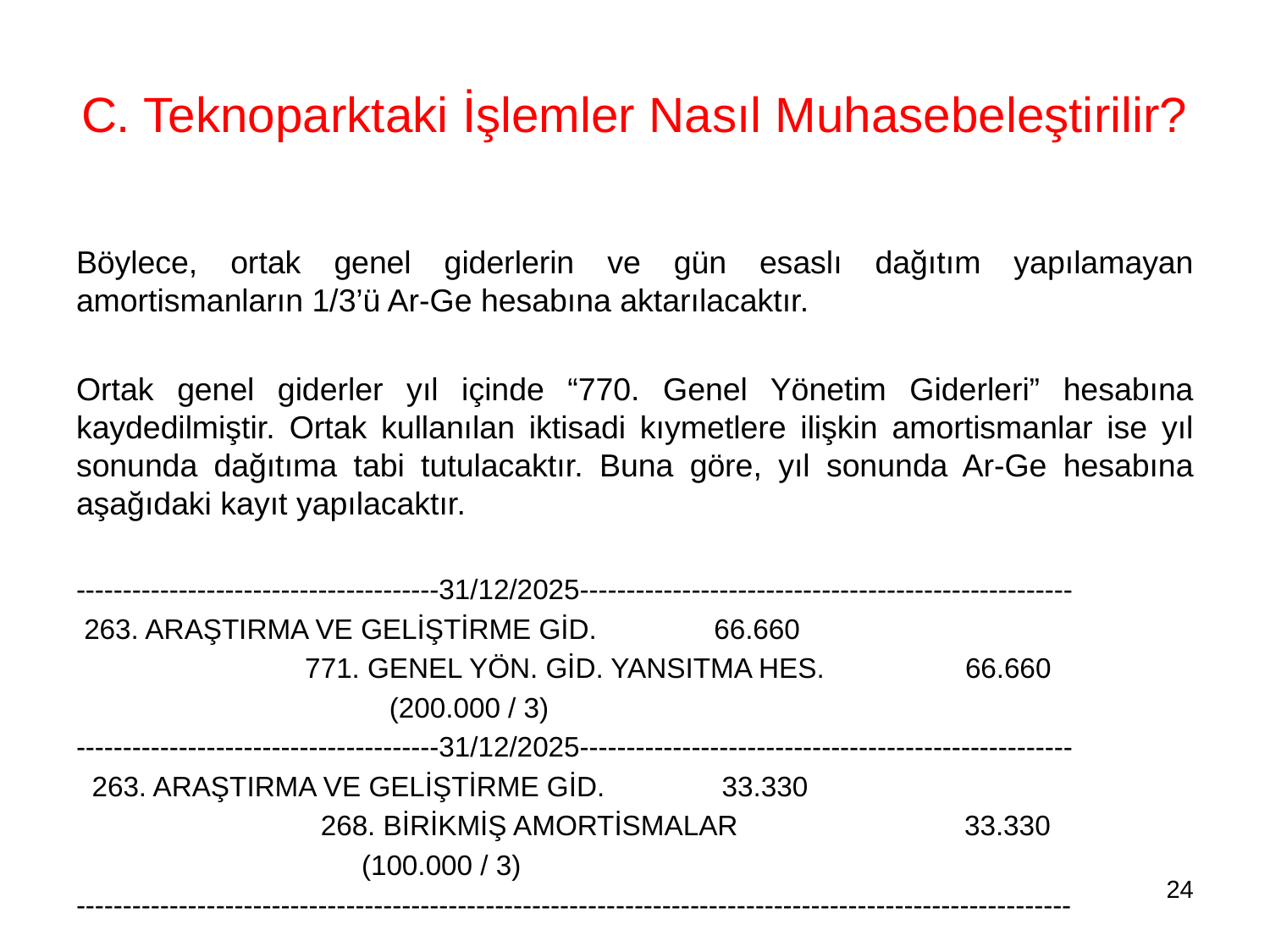

C. Teknoparktaki İşlemler Nasıl Muhasebeleştirilir?

Böylece, ortak genel giderlerin ve gün esaslı dağıtım yapılamayan amortismanların 1/3’ü Ar-Ge hesabına aktarılacaktır.

Ortak genel giderler yıl içinde “770. Genel Yönetim Giderleri” hesabına kaydedilmiştir. Ortak kullanılan iktisadi kıymetlere ilişkin amortismanlar ise yıl sonunda dağıtıma tabi tutulacaktır. Buna göre, yıl sonunda Ar-Ge hesabına aşağıdaki kayıt yapılacaktır.

---------------------------------------31/12/2025-----------------------------------------------------
 263. ARAŞTIRMA VE GELİŞTİRME GİD.               66.660
	             771. GENEL YÖN. GİD. YANSITMA HES.                  66.660
                                        (200.000 / 3)
---------------------------------------31/12/2025-----------------------------------------------------
  263. ARAŞTIRMA VE GELİŞTİRME GİD.               33.330
	               268. BİRİKMİŞ AMORTİSMALAR                             33.330
                    	    (100.000 / 3)
-----------------------------------------------------------------------------------------------------------

24
Sunum Konusunu Yazınız
1/11